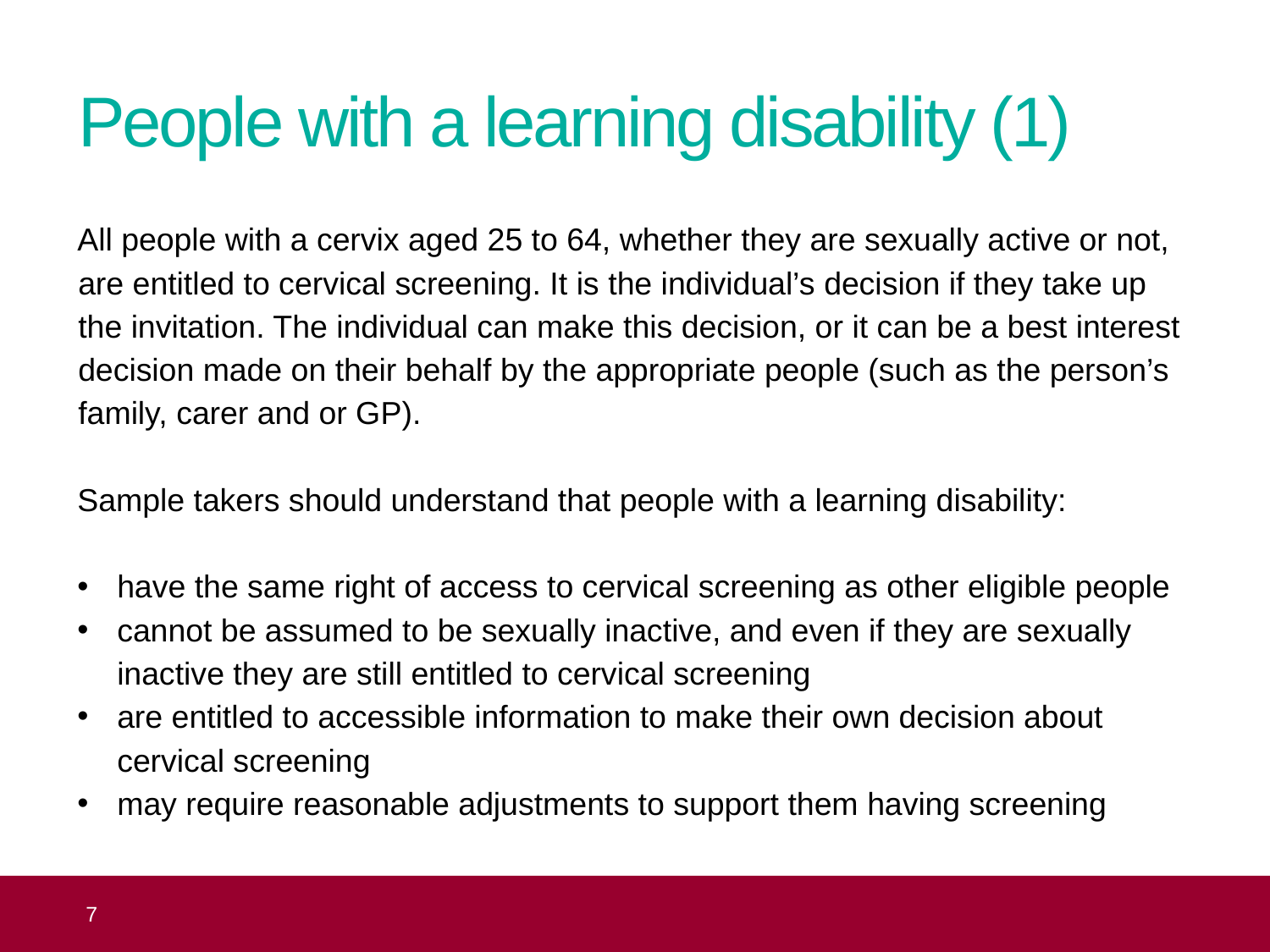

# People with a learning disability (1)

All people with a cervix aged 25 to 64, whether they are sexually active or not, are entitled to cervical screening. It is the individual’s decision if they take up the invitation. The individual can make this decision, or it can be a best interest decision made on their behalf by the appropriate people (such as the person’s family, carer and or GP).

Sample takers should understand that people with a learning disability:

have the same right of access to cervical screening as other eligible people
cannot be assumed to be sexually inactive, and even if they are sexually
inactive they are still entitled to cervical screening
are entitled to accessible information to make their own decision about
cervical screening
may require reasonable adjustments to support them having screening

  7
Topic 4: equality of access to cervical screening